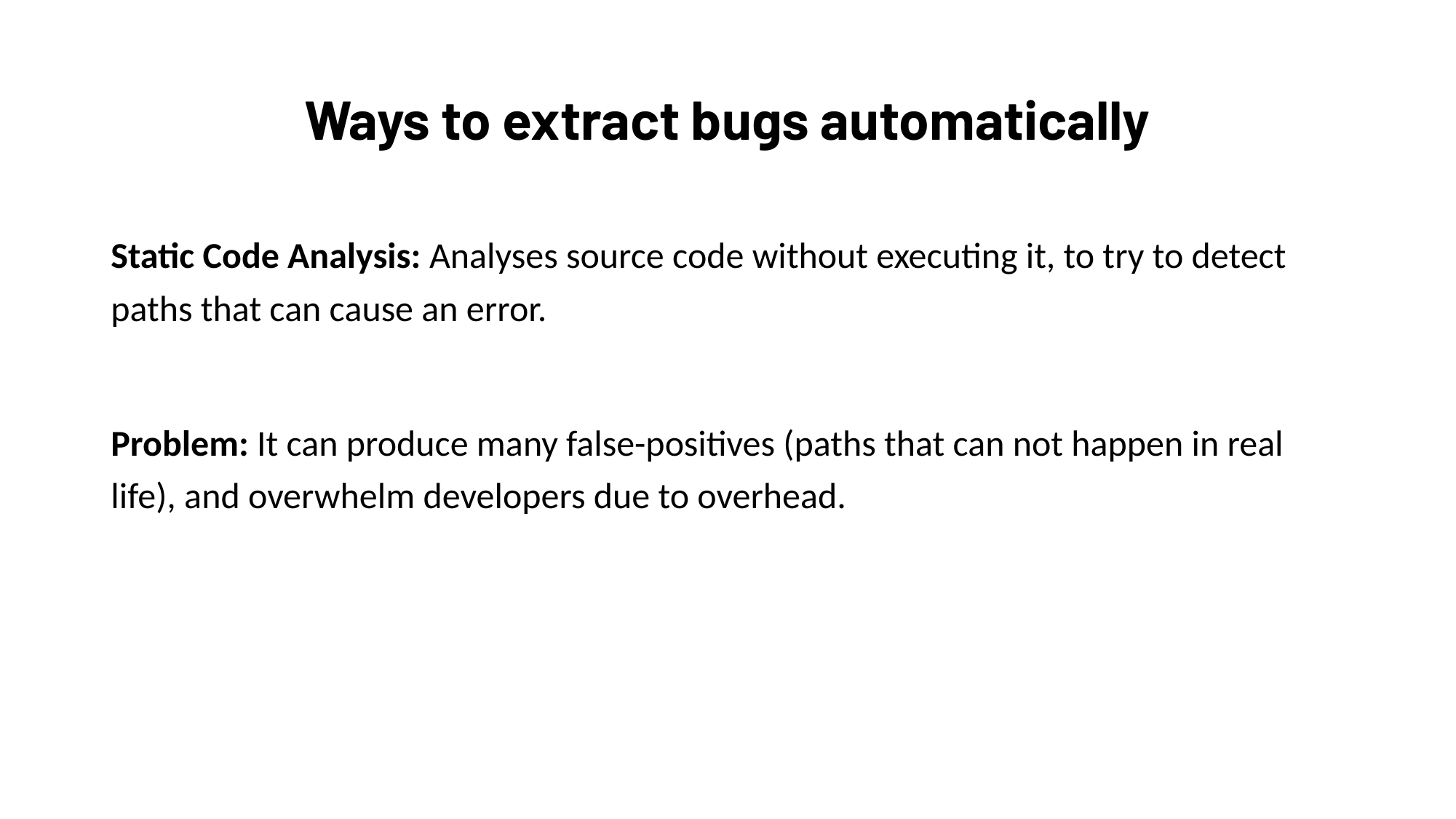

# Ways to extract bugs automatically
Static Code Analysis: Analyses source code without executing it, to try to detect paths that can cause an error.

Problem: It can produce many false-positives (paths that can not happen in real life), and overwhelm developers due to overhead.